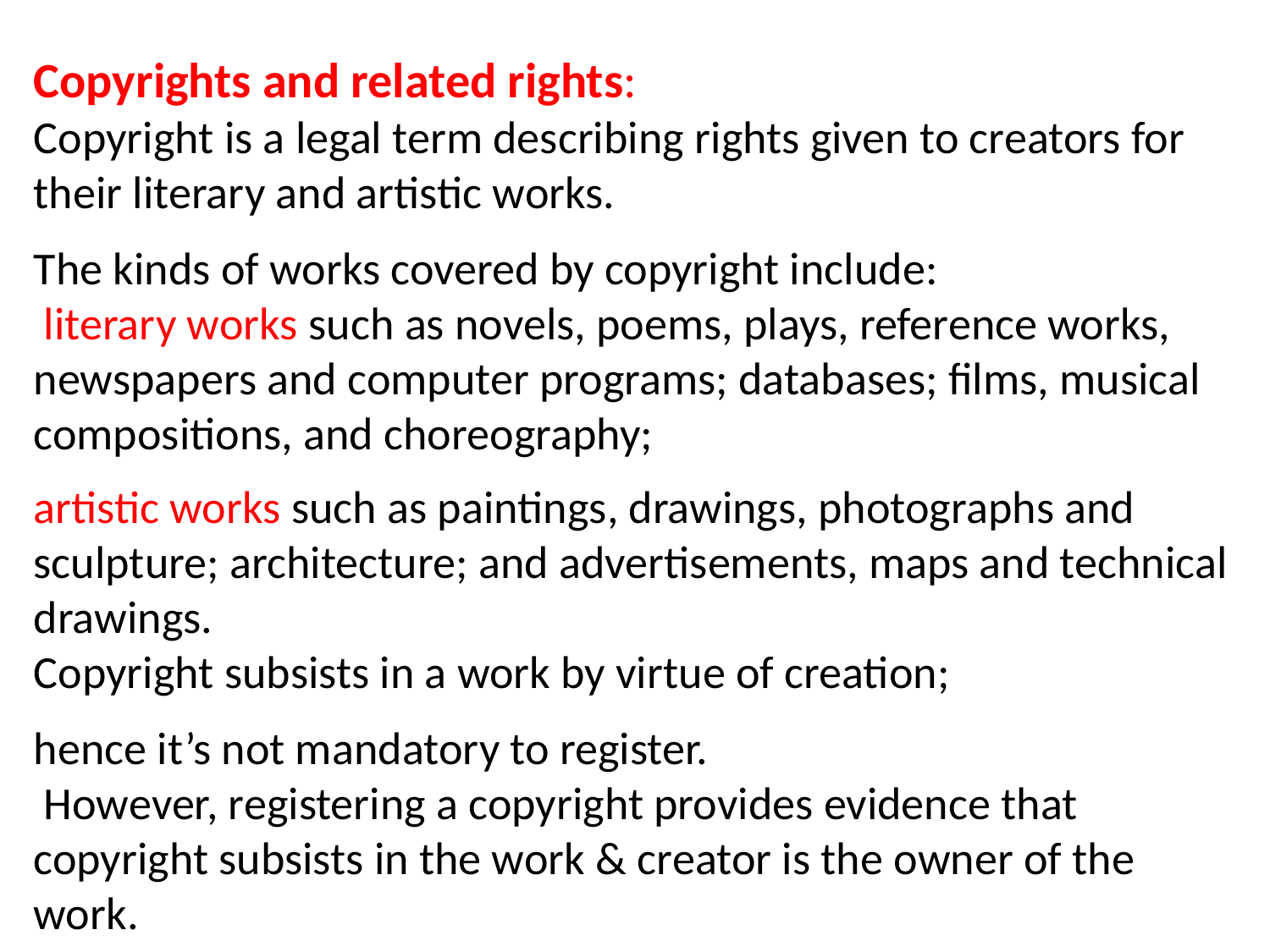

Copyrights and related rights:
Copyright is a legal term describing rights given to creators for their literary and artistic works.

The kinds of works covered by copyright include:
 literary works such as novels, poems, plays, reference works, newspapers and computer programs; databases; films, musical compositions, and choreography;

artistic works such as paintings, drawings, photographs and sculpture; architecture; and advertisements, maps and technical drawings.
Copyright subsists in a work by virtue of creation;

hence it’s not mandatory to register.
 However, registering a copyright provides evidence that copyright subsists in the work & creator is the owner of the work.